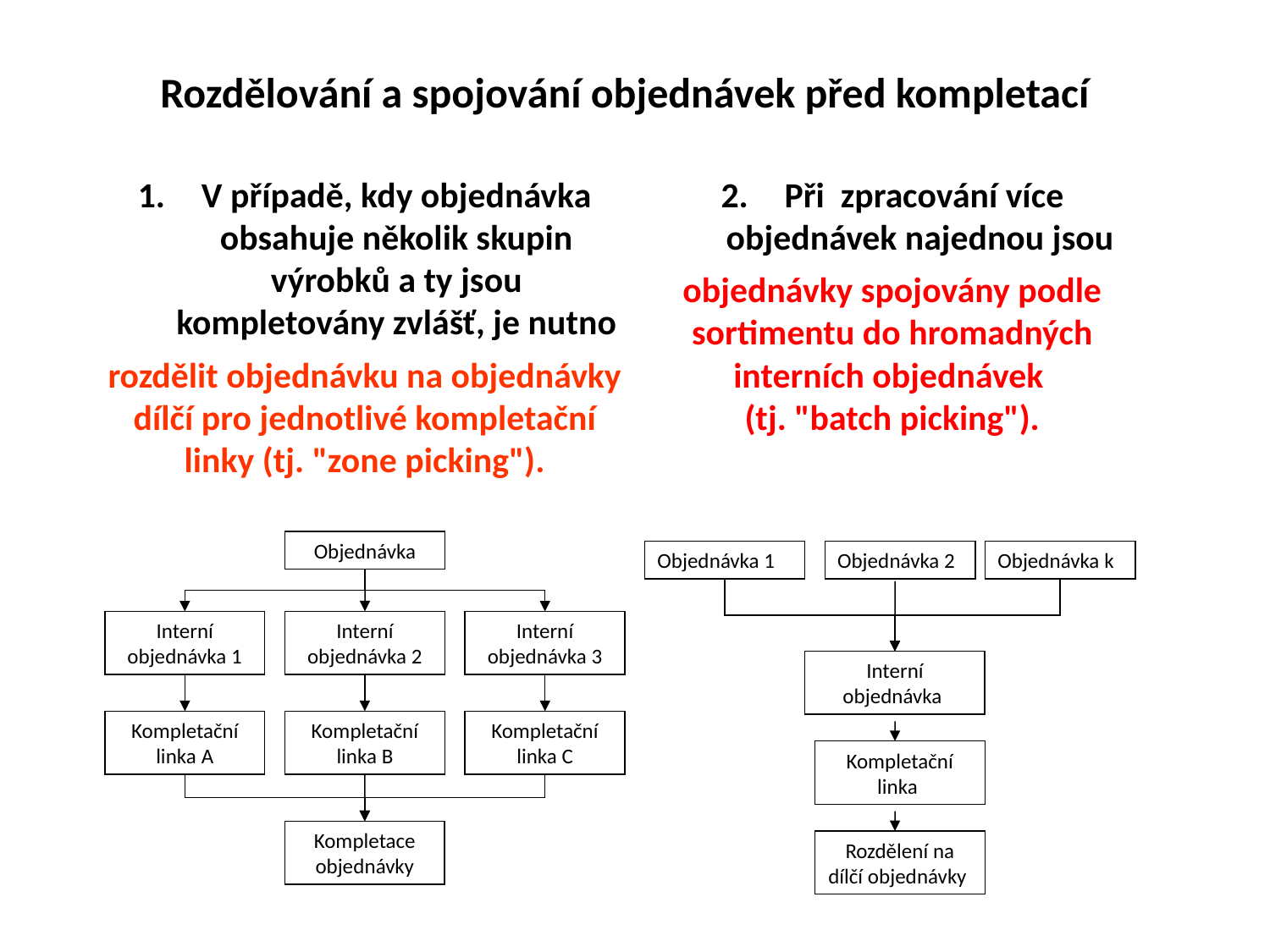

Rozdělování a spojování objednávek před kompletací
V případě, kdy objednávka obsahuje několik skupin výrobků a ty jsou kompletovány zvlášť, je nutno
rozdělit objednávku na objednávky dílčí pro jednotlivé kompletační linky (tj. "zone picking").
Při  zpracování více objednávek najednou jsou
objednávky spojovány podle sortimentu do hromadných interních objednávek
(tj. "batch picking").
Objednávka
Objednávka 1
Objednávka 2
Objednávka k

Interní objednávka 1
Interní objednávka 2
Interní objednávka 3
Interní objednávka
Kompletační linka A
Kompletační linka B
Kompletační linka C

Kompletační linka

Kompletace objednávky
Rozdělení na dílčí objednávky